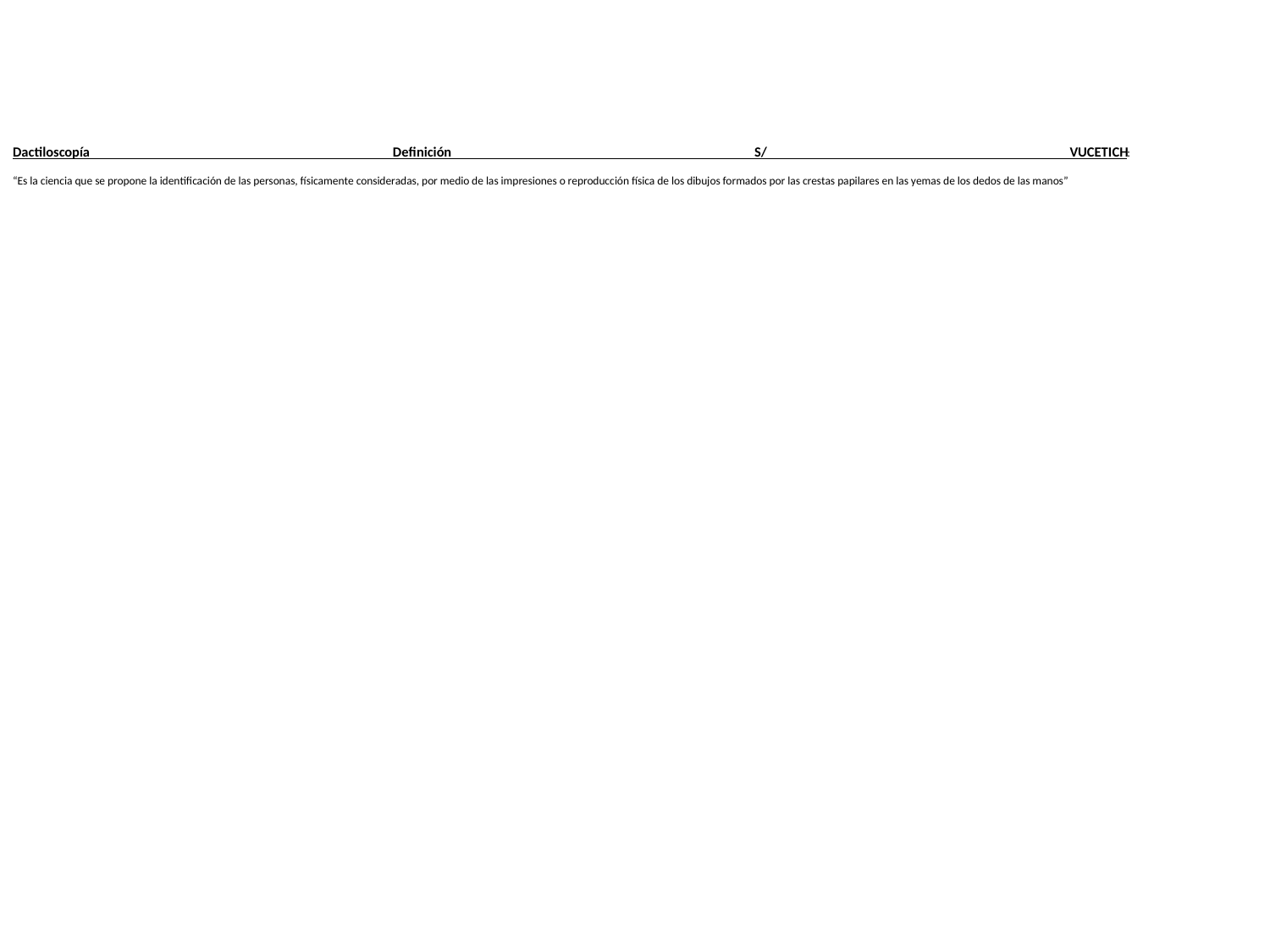

Dactiloscopía Definición S/ VUCETICH:
“Es la ciencia que se propone la identificación de las personas, físicamente consideradas, por medio de las impresiones o reproducción física de los dibujos formados por las crestas papilares en las yemas de los dedos de las manos”